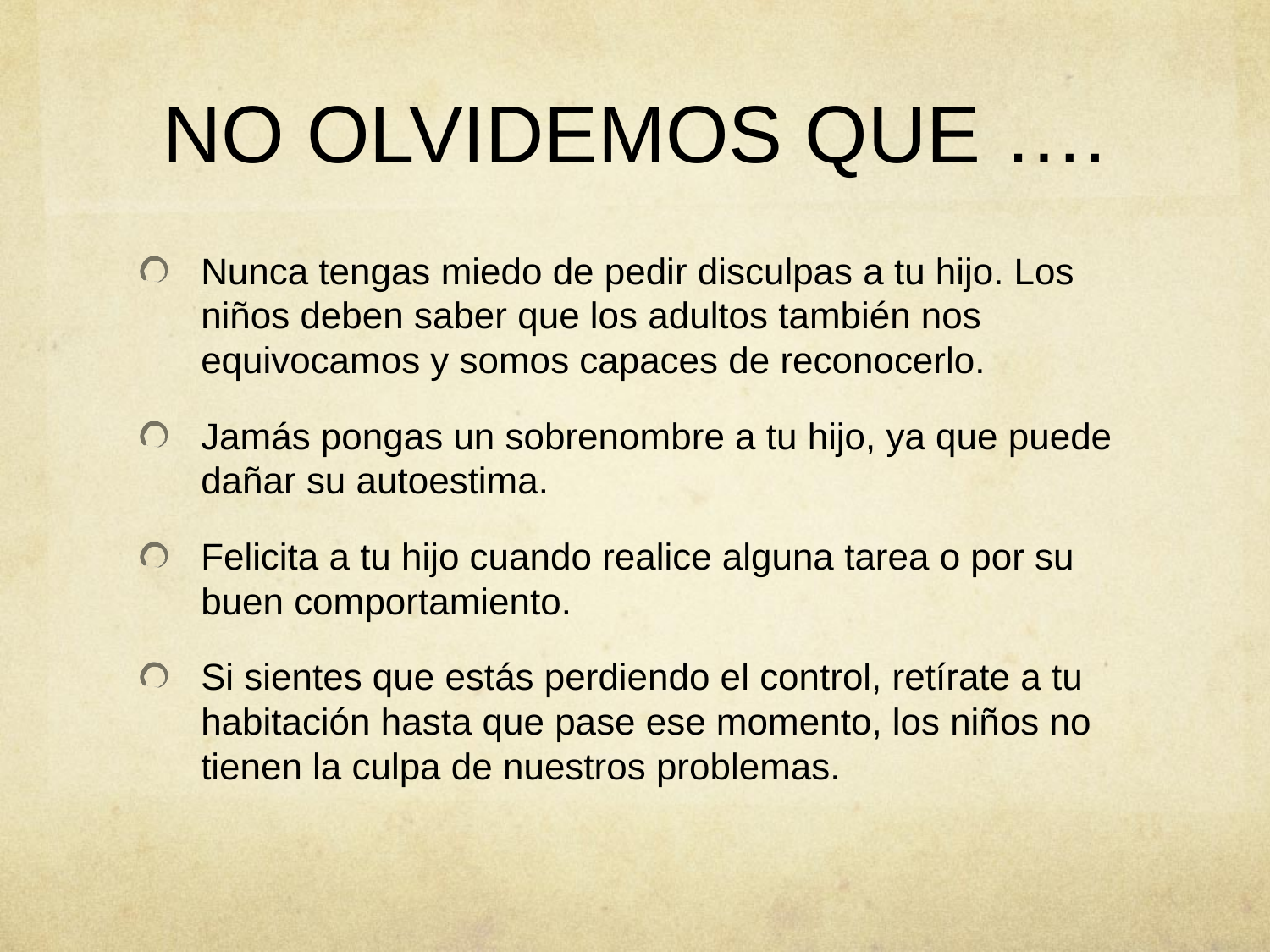

# NO OLVIDEMOS QUE ….
Nunca tengas miedo de pedir disculpas a tu hijo. Los niños deben saber que los adultos también nos equivocamos y somos capaces de reconocerlo.
Jamás pongas un sobrenombre a tu hijo, ya que puede dañar su autoestima.
Felicita a tu hijo cuando realice alguna tarea o por su buen comportamiento.
Si sientes que estás perdiendo el control, retírate a tu habitación hasta que pase ese momento, los niños no tienen la culpa de nuestros problemas.